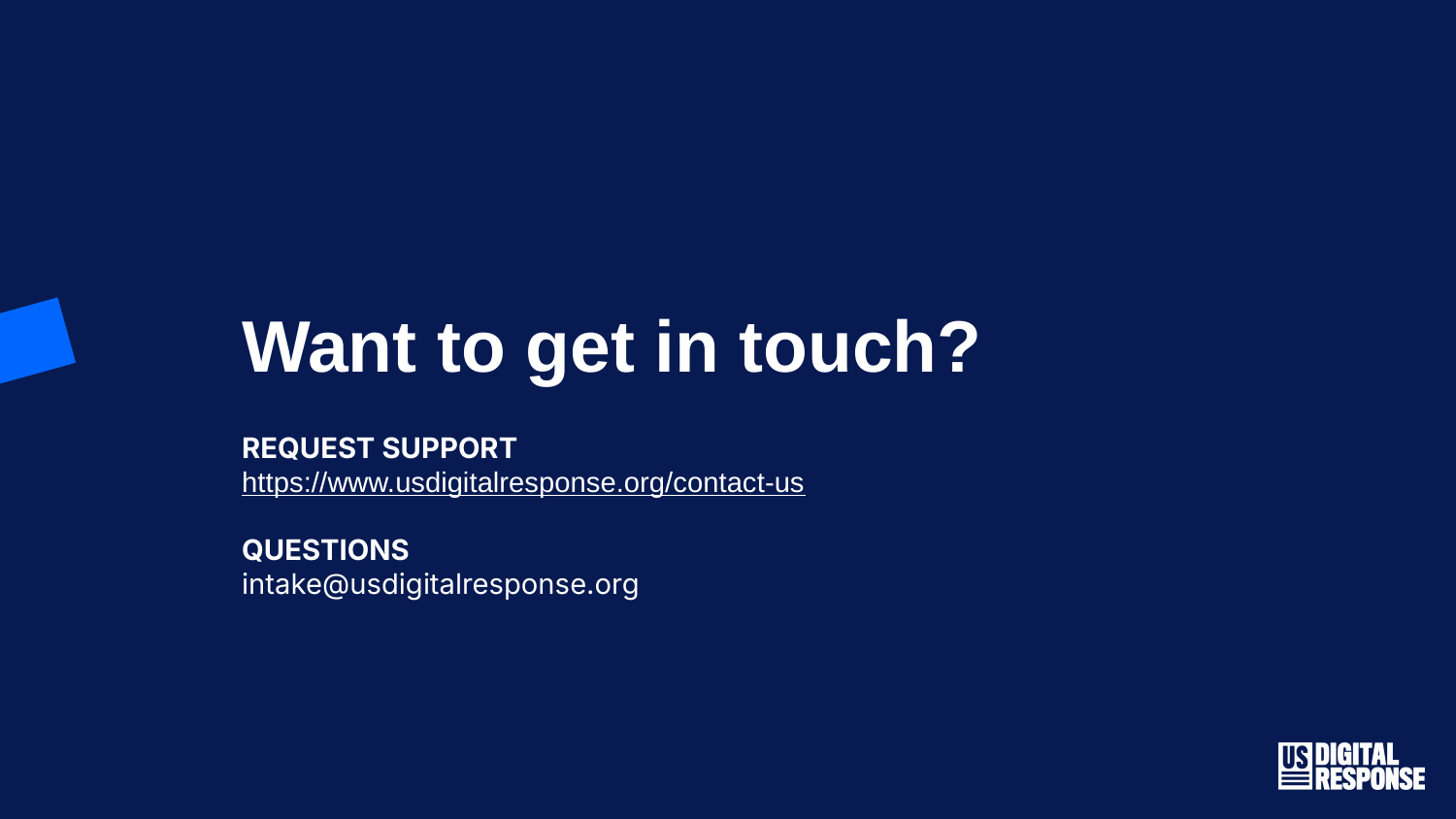

# Want to get in touch?
REQUEST SUPPORT
https://www.usdigitalresponse.org/contact-us
QUESTIONS
intake@usdigitalresponse.org